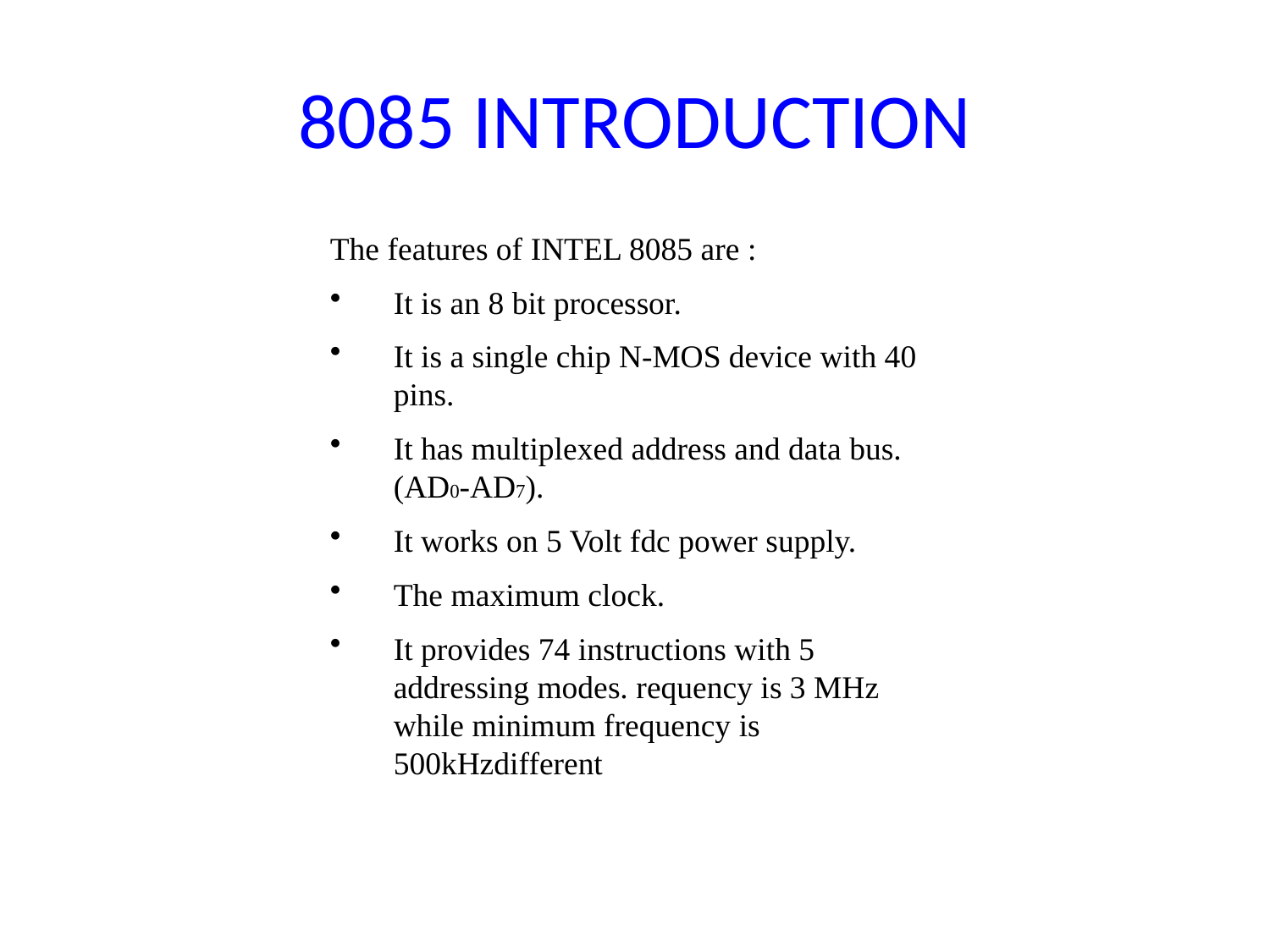

# 8085 INTRODUCTION
The features of INTEL 8085 are :
It is an 8 bit processor.
It is a single chip N-MOS device with 40 pins.
It has multiplexed address and data bus.(AD0-AD7).
It works on 5 Volt fdc power supply.
The maximum clock.
It provides 74 instructions with 5 addressing modes. requency is 3 MHz while minimum frequency is 500kHzdifferent